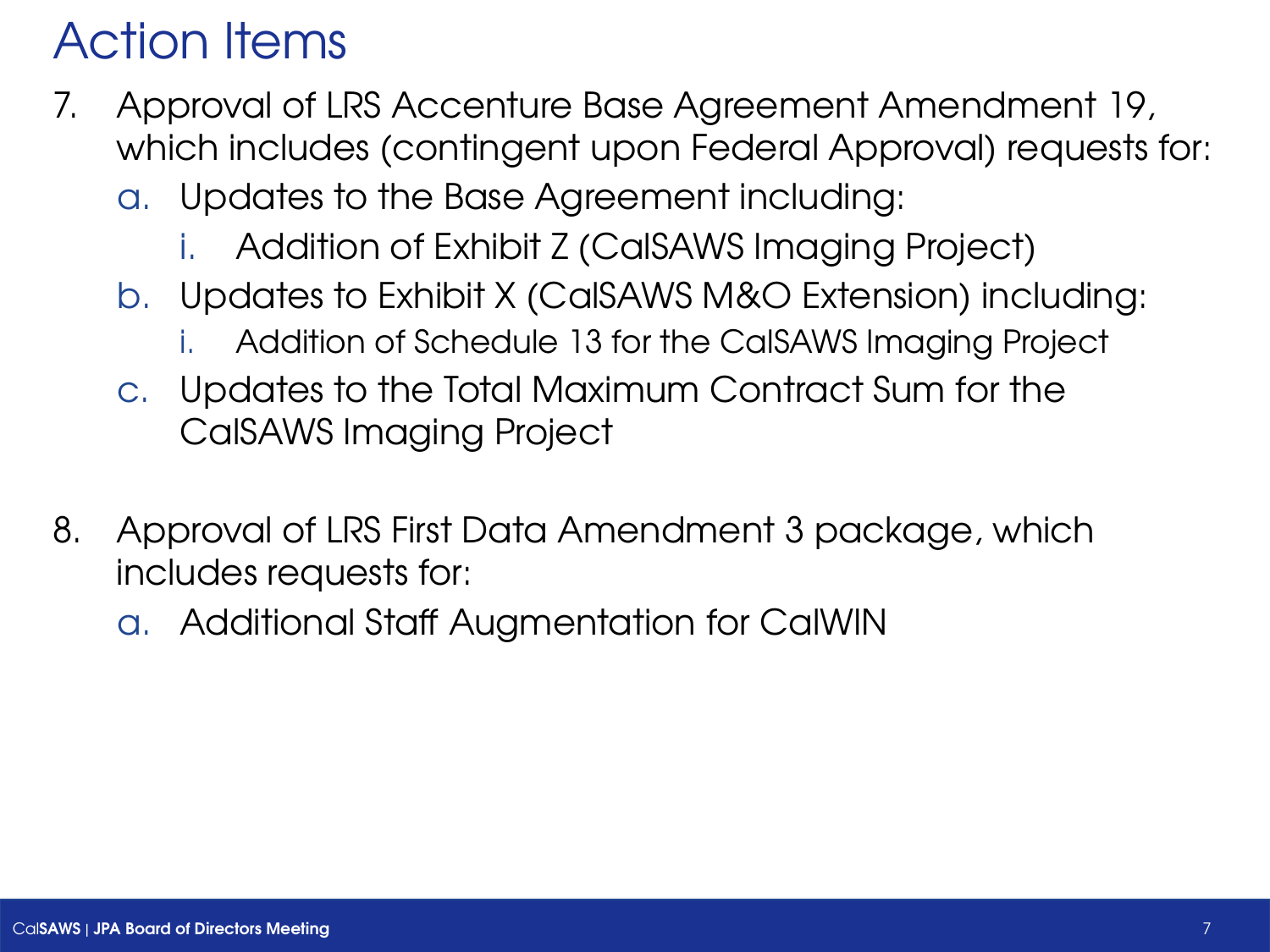

# Action Items
Approval of LRS Accenture Base Agreement Amendment 19, which includes (contingent upon Federal Approval) requests for:
Updates to the Base Agreement including:
Addition of Exhibit Z (CalSAWS Imaging Project)
Updates to Exhibit X (CalSAWS M&O Extension) including:
Addition of Schedule 13 for the CalSAWS Imaging Project
Updates to the Total Maximum Contract Sum for the CalSAWS Imaging Project

Approval of LRS First Data Amendment 3 package, which includes requests for:
Additional Staff Augmentation for CalWIN